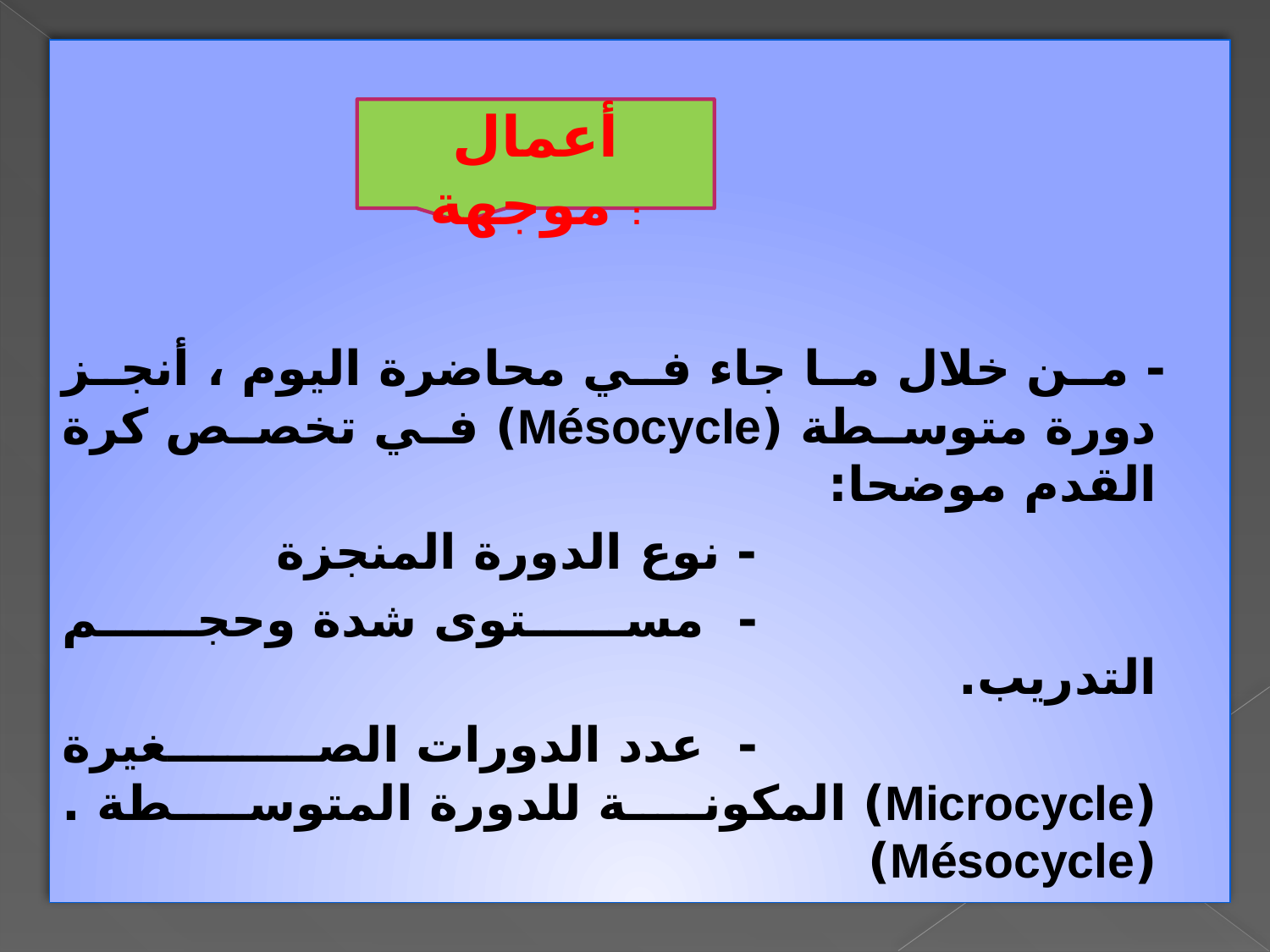

- من خلال ما جاء في محاضرة اليوم ، أنجز دورة متوسطة (Mésocycle) في تخصص كرة القدم موضحا:
                           - نوع الدورة المنجزة
                           -  مستوى شدة وحجم التدريب.
                           -  عدد الدورات الصغيرة (Microcycle) المكونة للدورة المتوسطة .(Mésocycle)

أعمال موجهة :